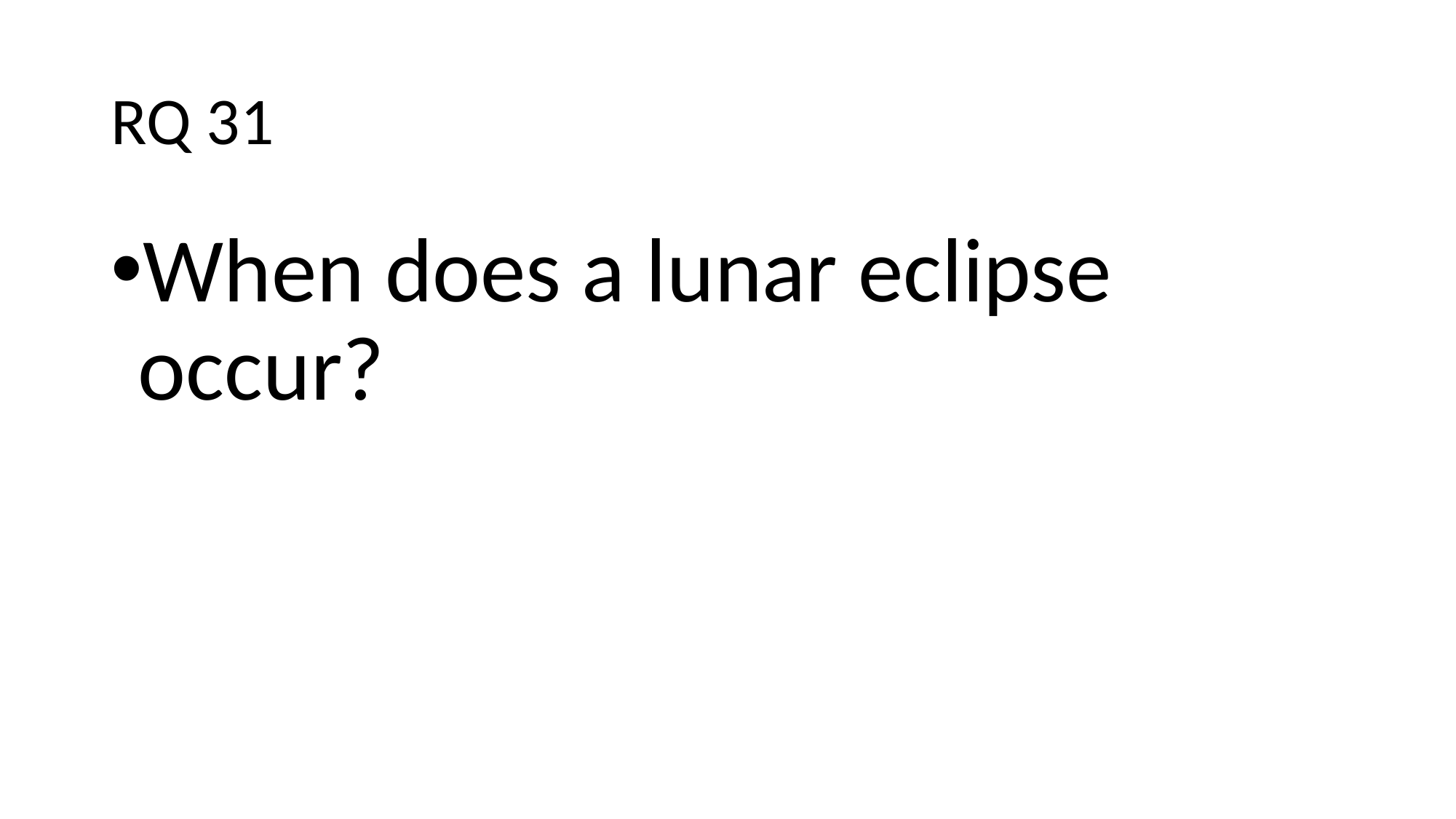

# RQ 31
When does a lunar eclipse occur?